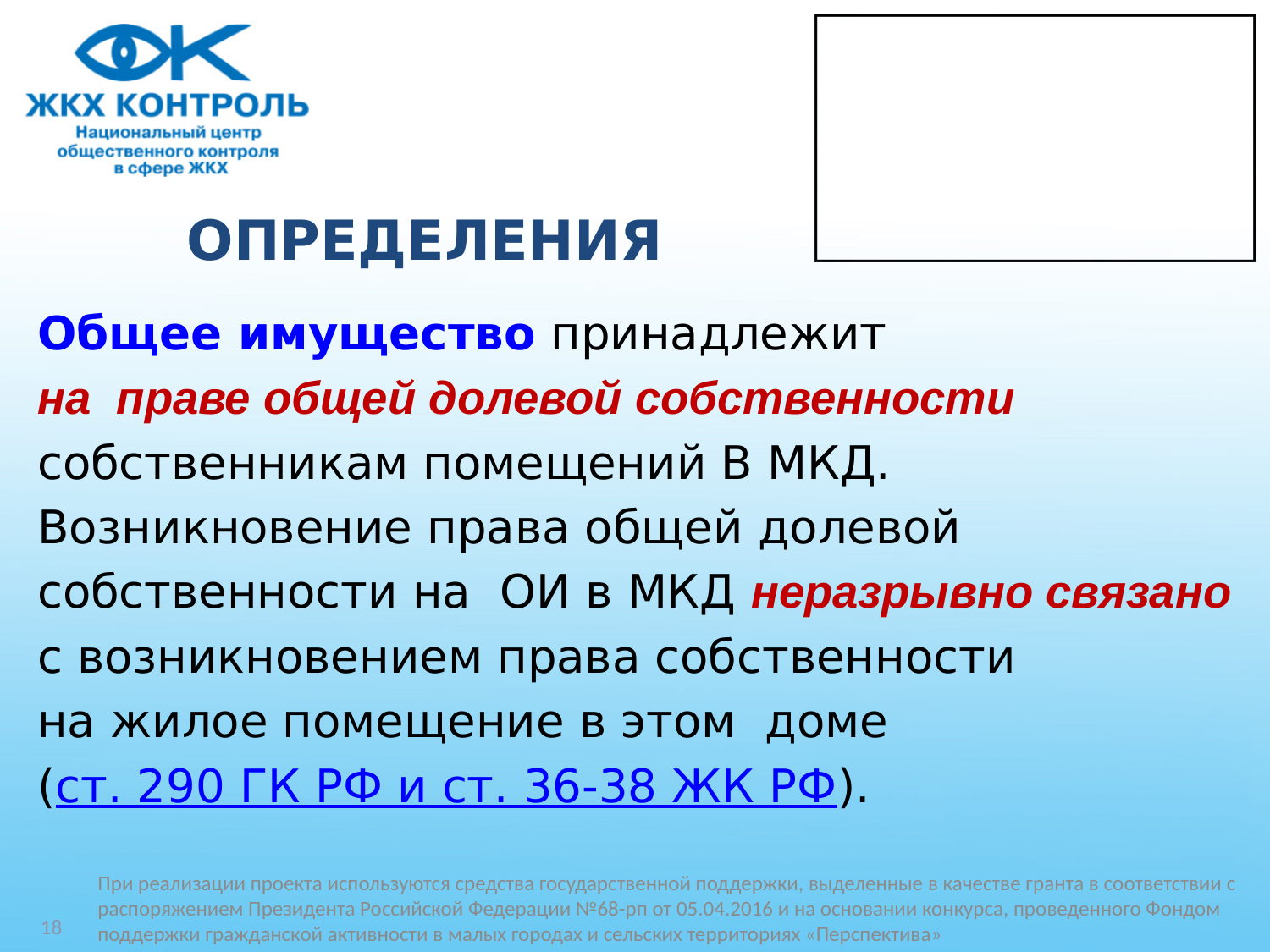

# ОПРЕДЕЛЕНИЯ
Общее имущество принадлежит
на  праве общей долевой собственности
собственникам помещений В МКД.
Возникновение права общей долевой
собственности на  ОИ в МКД неразрывно связано
с возникновением права собственности
на жилое помещение в этом  доме
(ст. 290 ГК РФ и ст. 36-38 ЖК РФ).

При реализации проекта используются средства государственной поддержки, выделенные в качестве гранта в соответствии c распоряжением Президента Российской Федерации №68-рп от 05.04.2016 и на основании конкурса, проведенного Фондом поддержки гражданской активности в малых городах и сельских территориях «Перспектива»
18